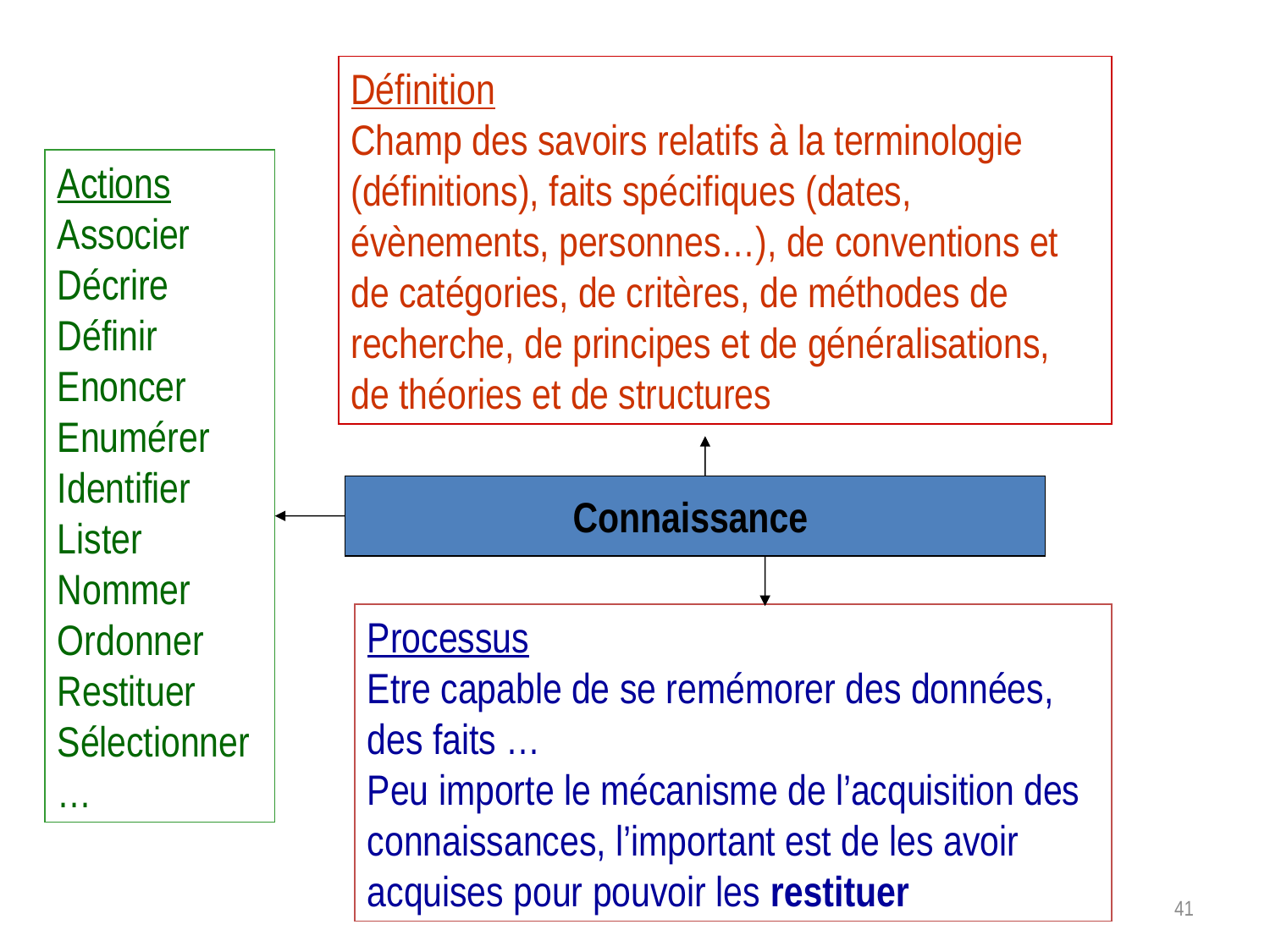

Définition
Champ des savoirs relatifs à la terminologie (définitions), faits spécifiques (dates, évènements, personnes…), de conventions et de catégories, de critères, de méthodes de recherche, de principes et de généralisations, de théories et de structures
Actions
Associer
Décrire
Définir
Enoncer
Enumérer
Identifier
Lister
Nommer
Ordonner
Restituer
Sélectionner
…

Connaissance

Processus
Etre capable de se remémorer des données, des faits …
Peu importe le mécanisme de l’acquisition des connaissances, l’important est de les avoir acquises pour pouvoir les restituer
41